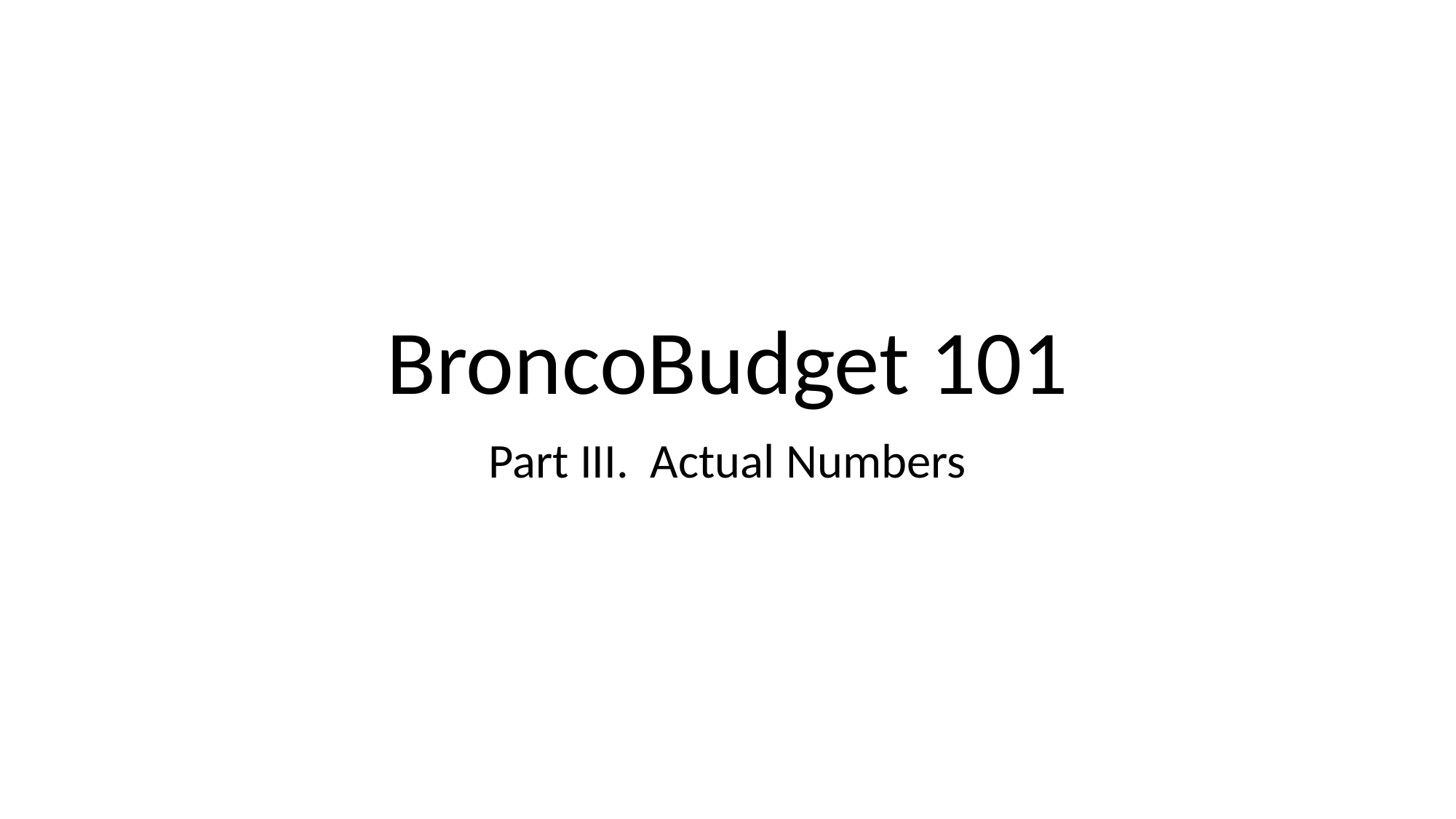

# BroncoBudget 101
Part III.  Actual Numbers